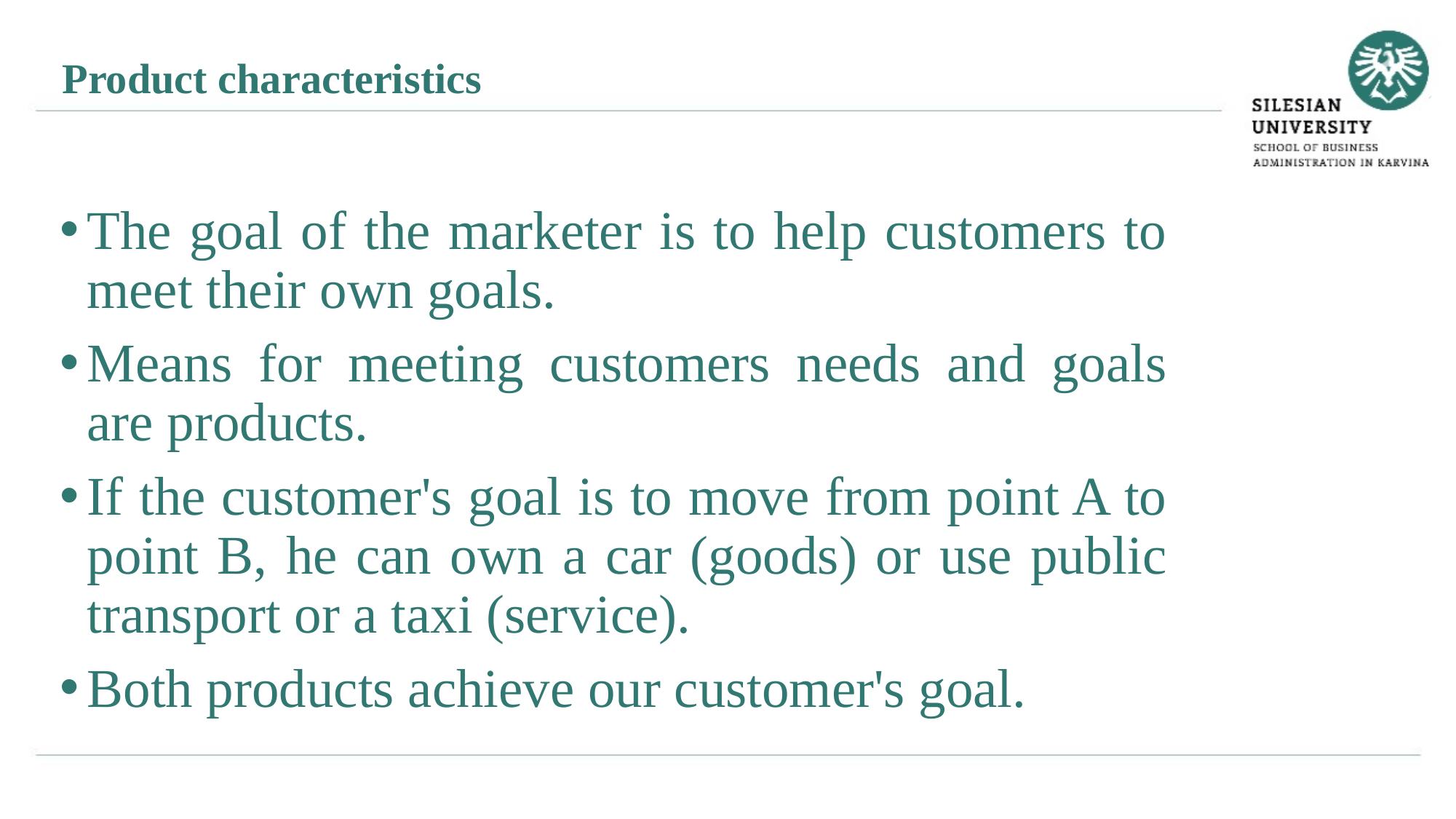

Product characteristics
The goal of the marketer is to help customers to meet their own goals.
Means for meeting customers needs and goals are products.
If the customer's goal is to move from point A to point B, he can own a car (goods) or use public transport or a taxi (service).
Both products achieve our customer's goal.